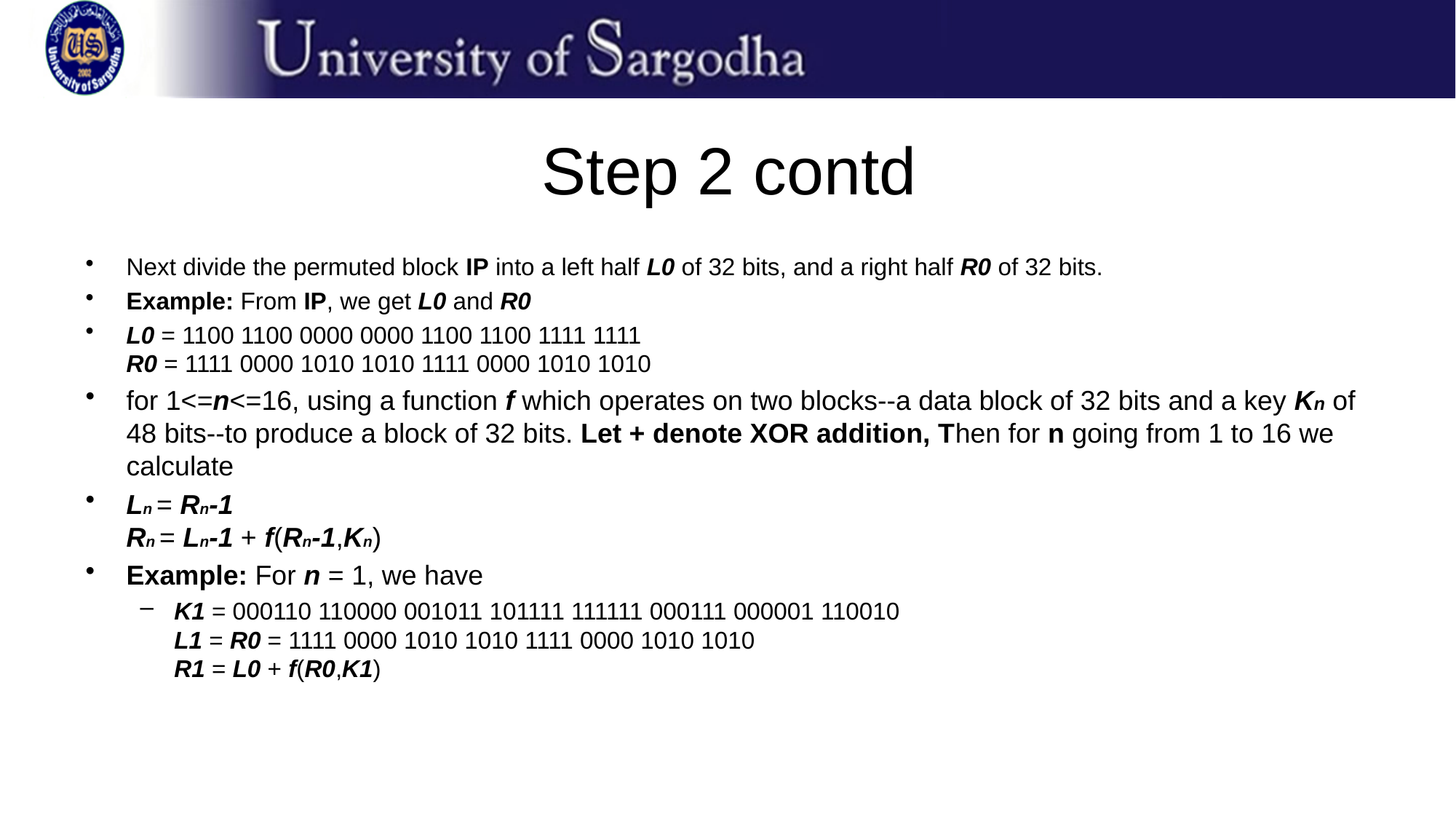

# Step 2 contd
Next divide the permuted block IP into a left half L0 of 32 bits, and a right half R0 of 32 bits.
Example: From IP, we get L0 and R0
L0 = 1100 1100 0000 0000 1100 1100 1111 1111
R0 = 1111 0000 1010 1010 1111 0000 1010 1010
for 1<=n<=16, using a function f which operates on two blocks--a data block of 32 bits and a key Kn of 48 bits--to produce a block of 32 bits. Let + denote XOR addition, Then for n going from 1 to 16 we calculate
Ln = Rn-1
Rn = Ln-1 + f(Rn-1,Kn)
Example: For n = 1, we have
K1 = 000110 110000 001011 101111 111111 000111 000001 110010
L1 = R0 = 1111 0000 1010 1010 1111 0000 1010 1010
R1 = L0 + f(R0,K1)